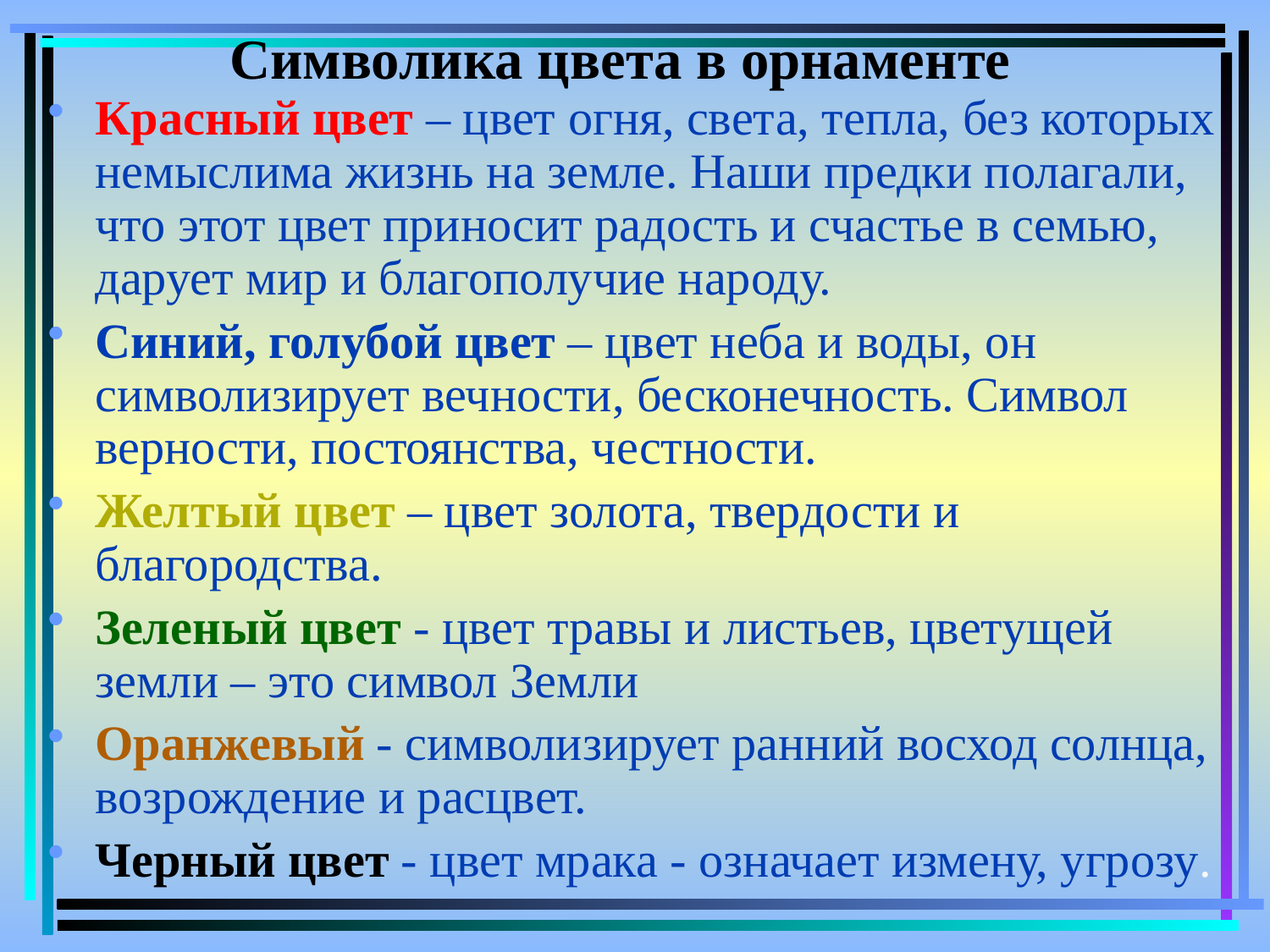

# Символика цвета в орнаменте
Красный цвет – цвет огня, света, тепла, без которых немыслима жизнь на земле. Наши предки полагали, что этот цвет приносит радость и счастье в семью, дарует мир и благополучие народу.
Синий, голубой цвет – цвет неба и воды, он символизирует вечности, бесконечность. Символ верности, постоянства, честности.
Желтый цвет – цвет золота, твердости и благородства.
Зеленый цвет - цвет травы и листьев, цветущей земли – это символ Земли
Оранжевый - символизирует ранний восход солнца, возрождение и расцвет.
Черный цвет - цвет мрака - означает измену, угрозу.